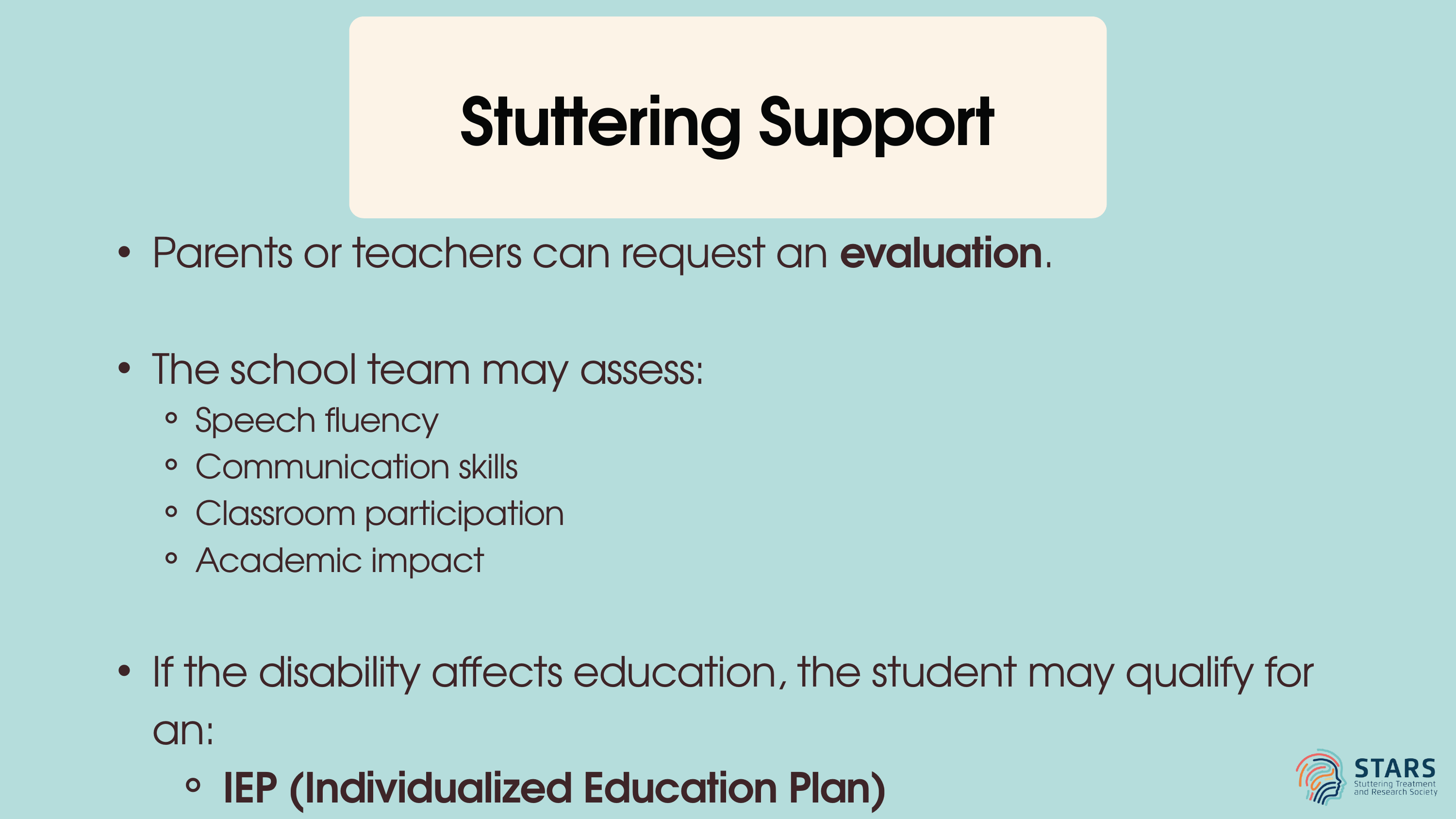

Stuttering Support
Parents or teachers can request an evaluation.

The school team may assess:
Speech fluency
Communication skills
Classroom participation
Academic impact

If the disability affects education, the student may qualify for an:
IEP (Individualized Education Plan)